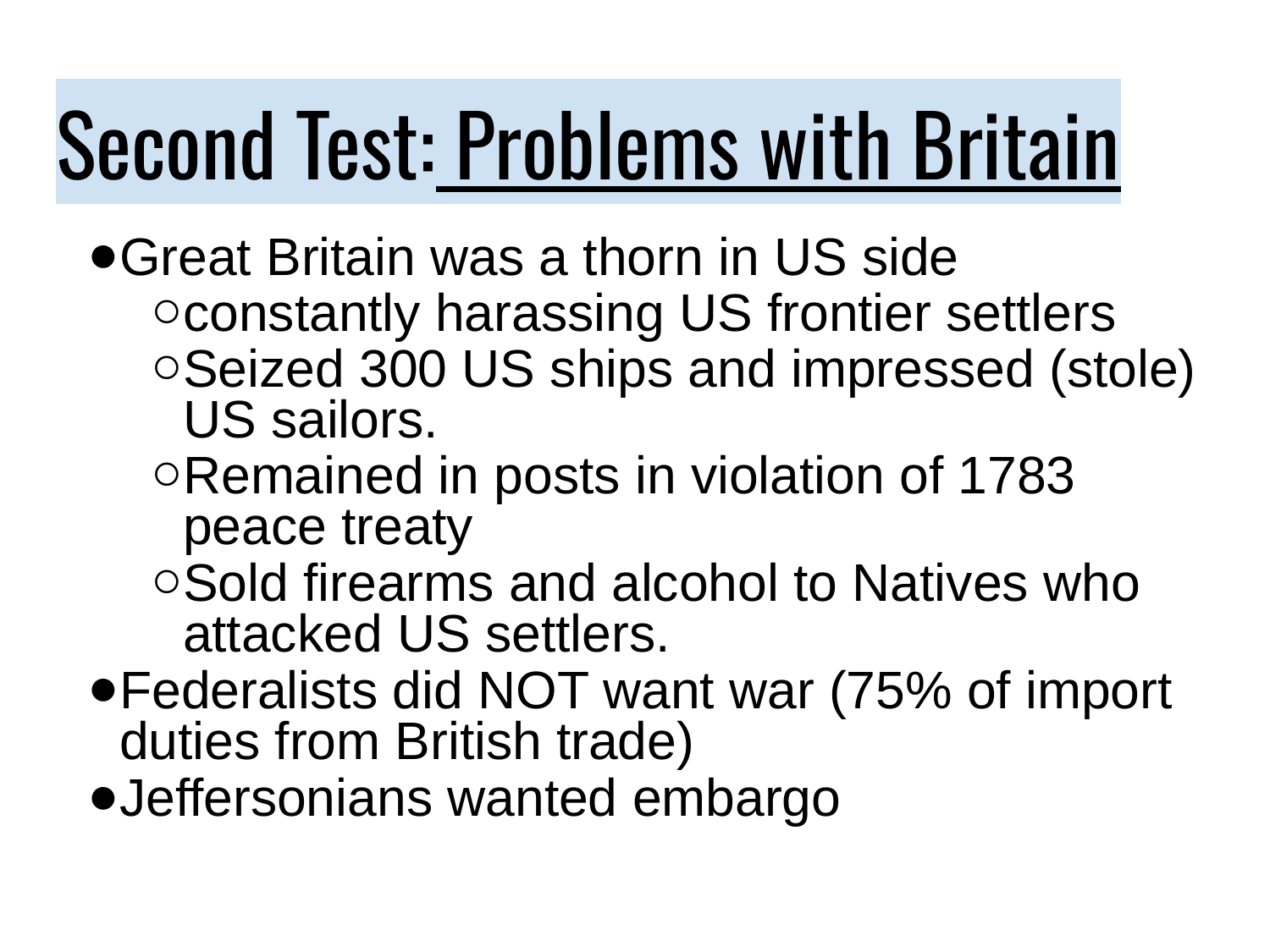

# Second Test: Problems with Britain
Great Britain was a thorn in US side
constantly harassing US frontier settlers
Seized 300 US ships and impressed (stole) US sailors.
Remained in posts in violation of 1783 peace treaty
Sold firearms and alcohol to Natives who attacked US settlers.
Federalists did NOT want war (75% of import duties from British trade)
Jeffersonians wanted embargo